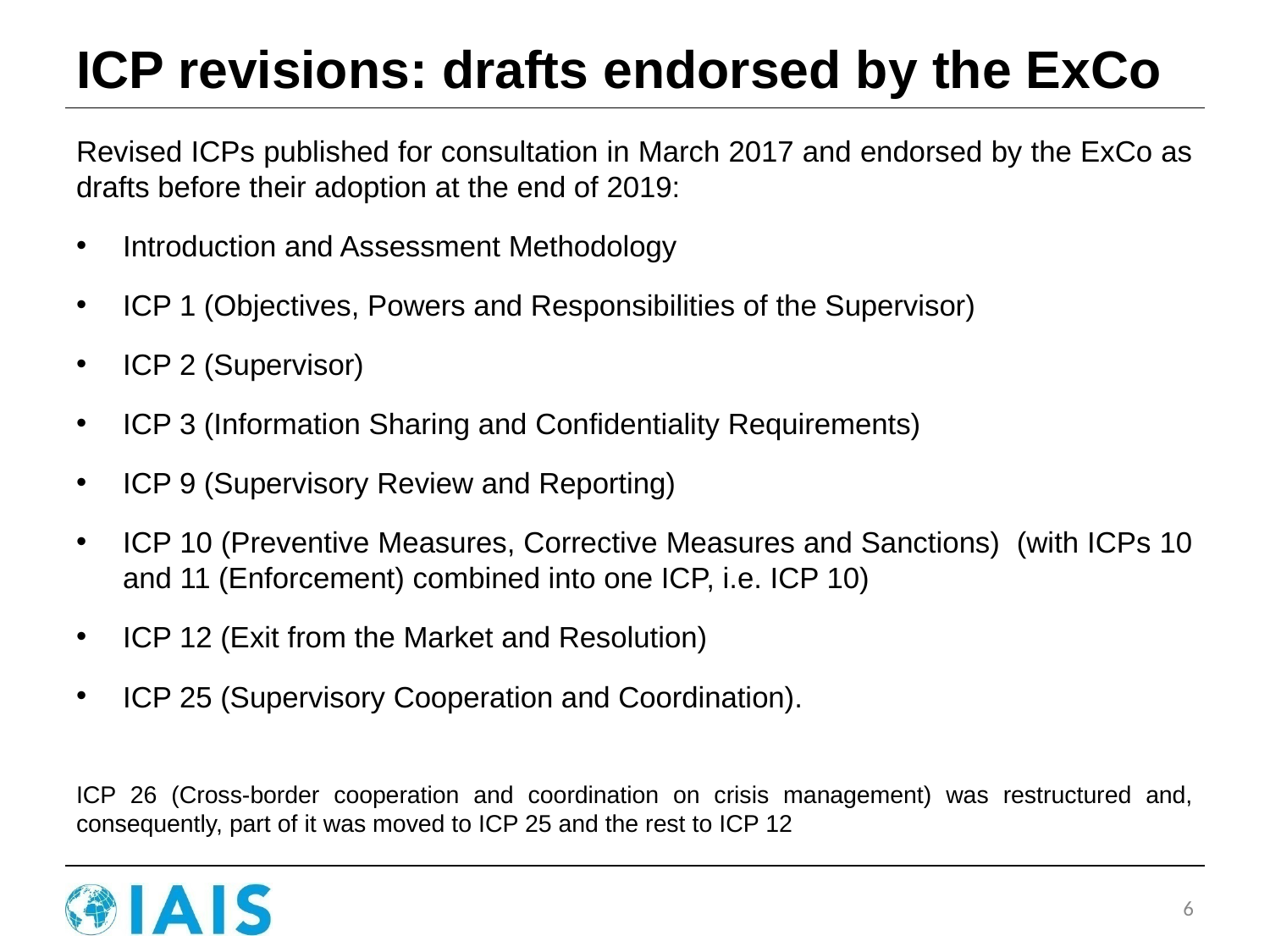

# ICP revisions: drafts endorsed by the ExCo
Revised ICPs published for consultation in March 2017 and endorsed by the ExCo as drafts before their adoption at the end of 2019:
Introduction and Assessment Methodology
ICP 1 (Objectives, Powers and Responsibilities of the Supervisor)
ICP 2 (Supervisor)
ICP 3 (Information Sharing and Confidentiality Requirements)
ICP 9 (Supervisory Review and Reporting)
ICP 10 (Preventive Measures, Corrective Measures and Sanctions)  (with ICPs 10 and 11 (Enforcement) combined into one ICP, i.e. ICP 10)
ICP 12 (Exit from the Market and Resolution)
ICP 25 (Supervisory Cooperation and Coordination).

ICP 26 (Cross-border cooperation and coordination on crisis management) was restructured and, consequently, part of it was moved to ICP 25 and the rest to ICP 12
6